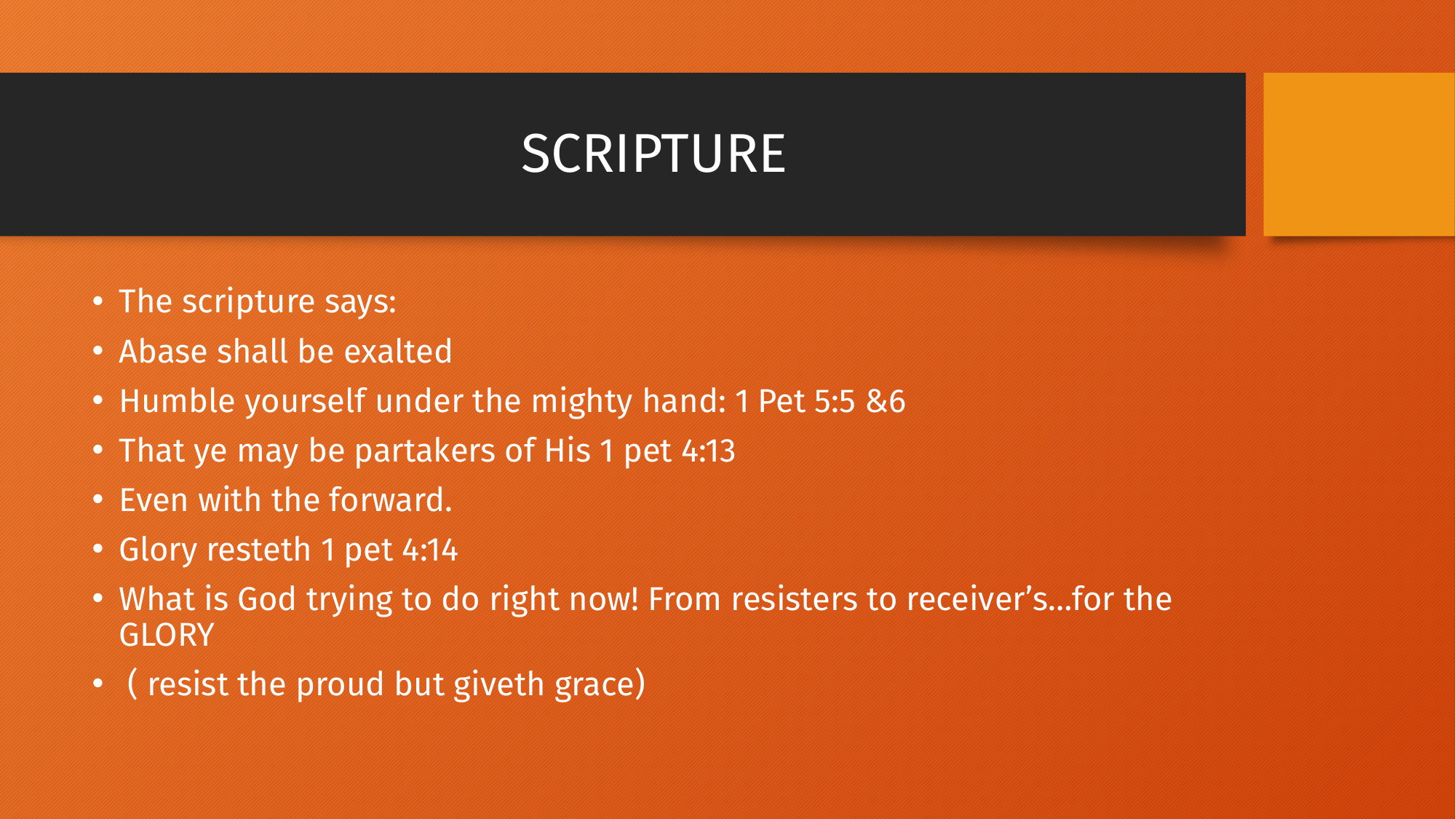

# SCRIPTURE
The scripture says:
Abase shall be exalted
Humble yourself under the mighty hand: 1 Pet 5:5 &6
That ye may be partakers of His 1 pet 4:13
Even with the forward.
Glory resteth 1 pet 4:14
What is God trying to do right now! From resisters to receiver’s…for the GLORY
 ( resist the proud but giveth grace)